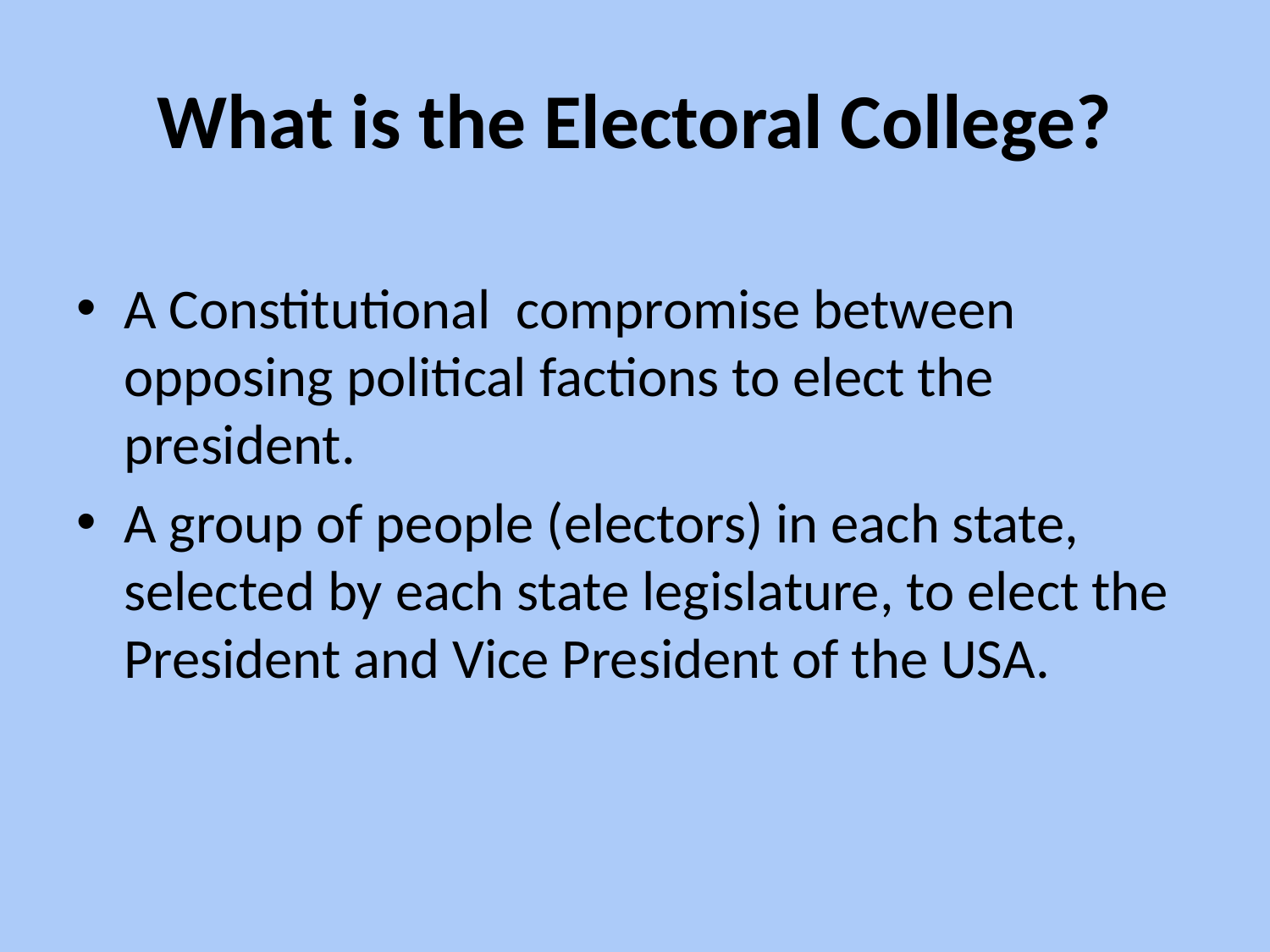

# What is the Electoral College?
A Constitutional  compromise between opposing political factions to elect the president.
A group of people (electors) in each state, selected by each state legislature, to elect the President and Vice President of the USA.